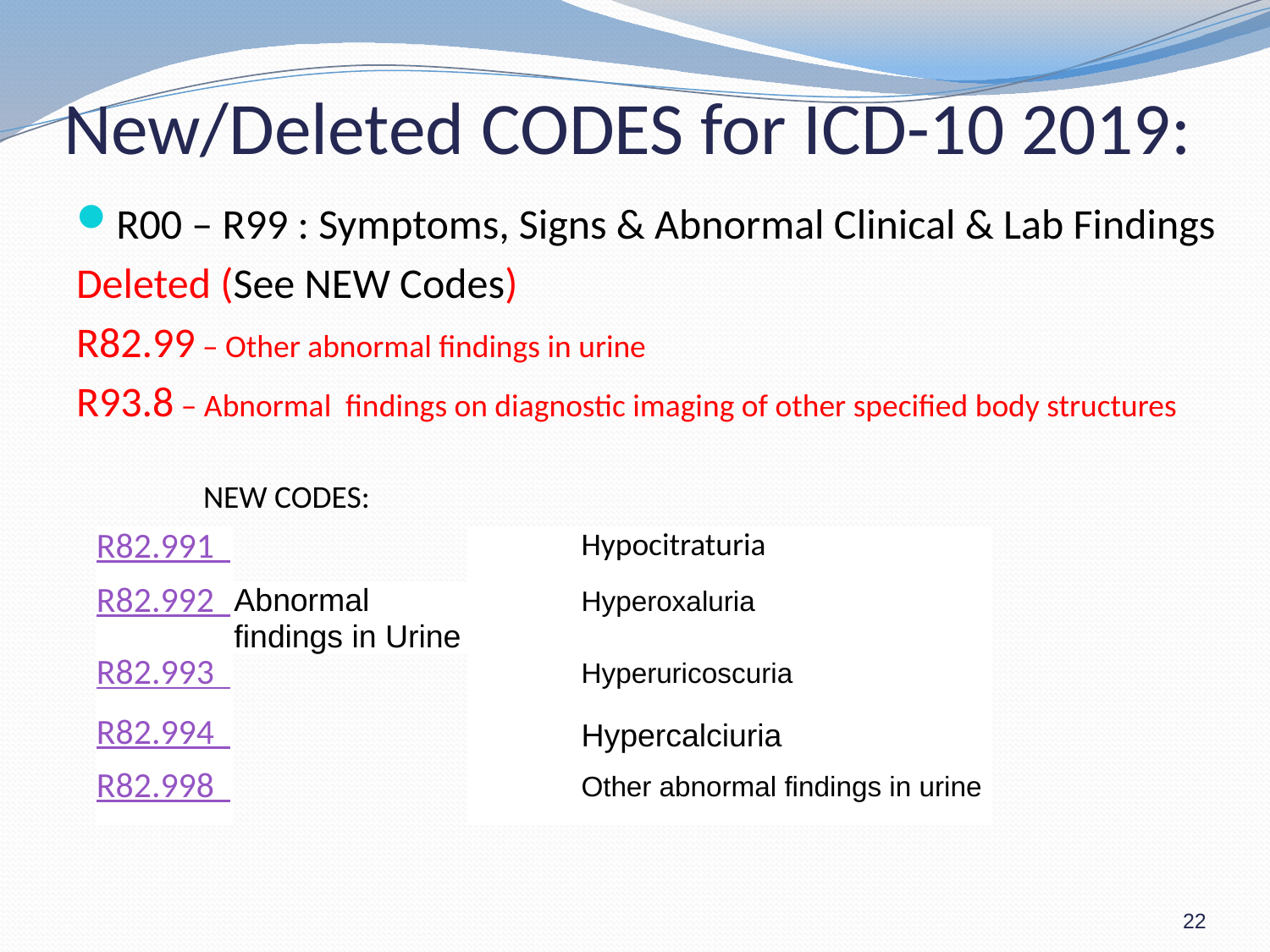

# New/Deleted CODES for ICD-10 2019:
R00 – R99 : Symptoms, Signs & Abnormal Clinical & Lab Findings
Deleted (See NEW Codes)
R82.99 – Other abnormal findings in urine
R93.8 – Abnormal  findings on diagnostic imaging of other specified body structures

	NEW CODES:

| R82.991 |  |  | Hypocitraturia |
| --- | --- | --- | --- |
| R82.992 | Abnormal findings in Urine |  | Hyperoxaluria |
| R82.993 |  |  | Hyperuricoscuria |
| R82.994 |  |  | Hypercalciuria |
| R82.998 |  |  | Other abnormal findings in urine |
22